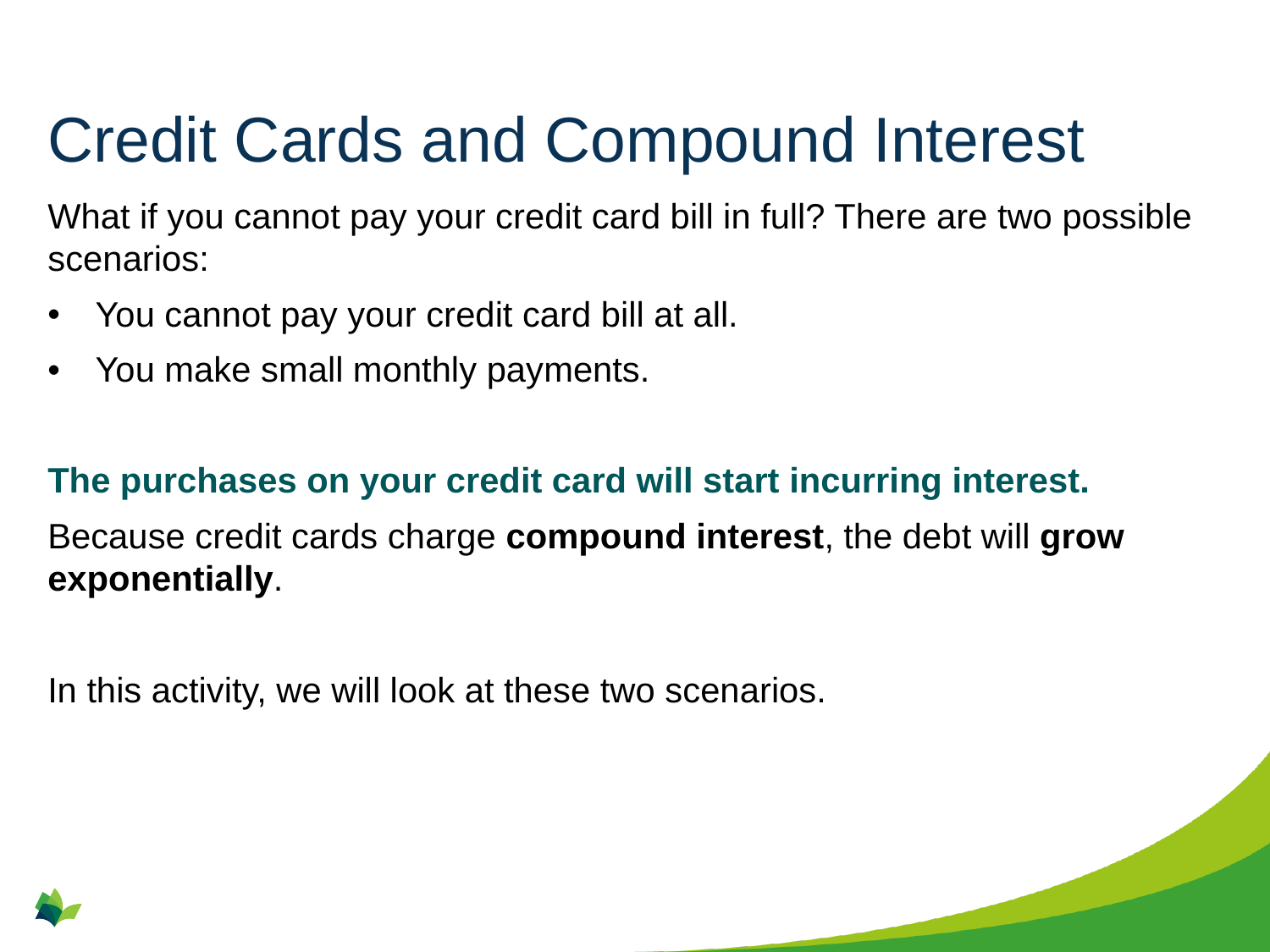

# Credit Cards and Compound Interest
What if you cannot pay your credit card bill in full? There are two possible scenarios:
You cannot pay your credit card bill at all.
You make small monthly payments.

The purchases on your credit card will start incurring interest.
Because credit cards charge compound interest, the debt will grow exponentially.

In this activity, we will look at these two scenarios.